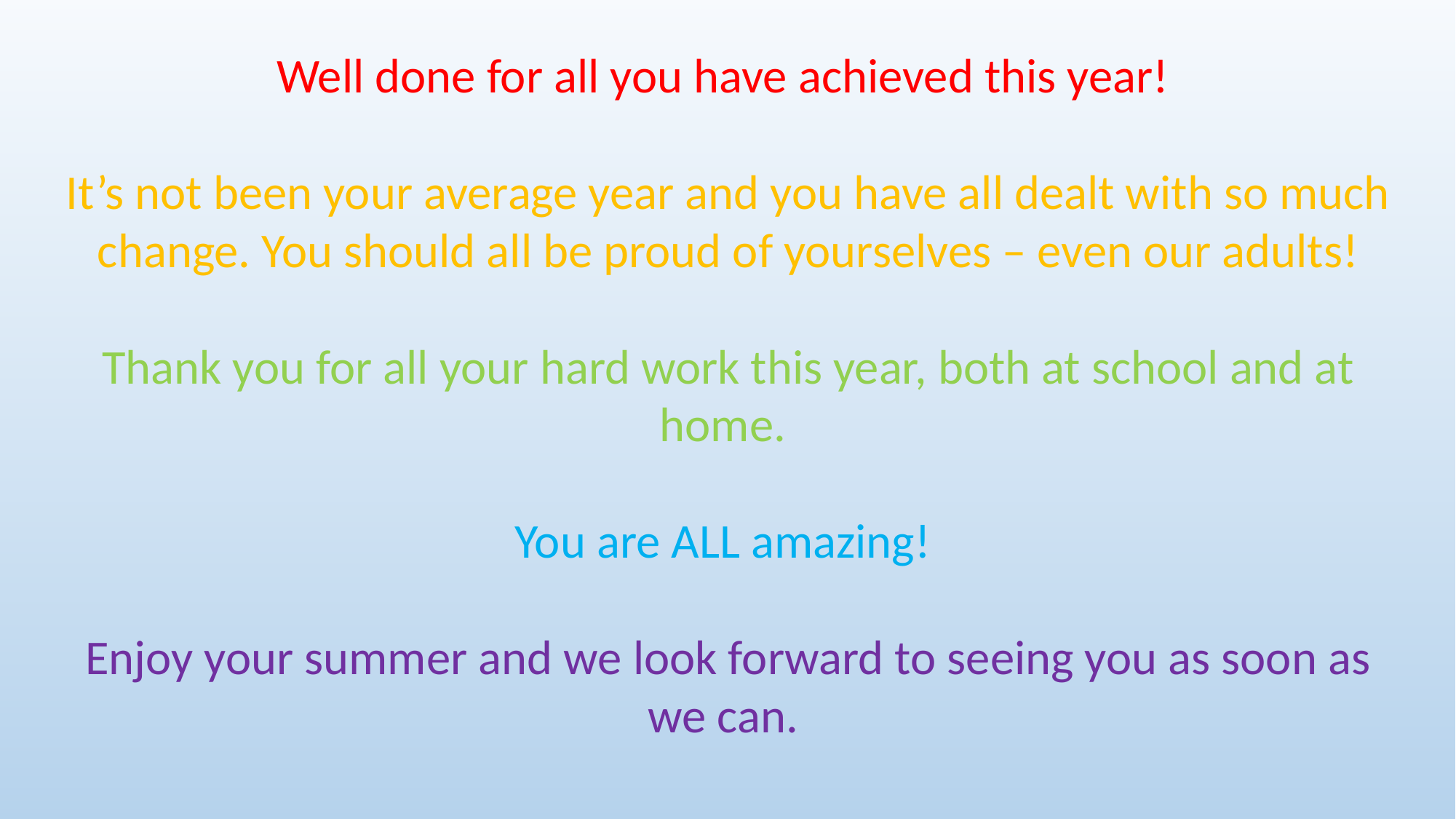

Well done for all you have achieved this year!

It’s not been your average year and you have all dealt with so much change. You should all be proud of yourselves – even our adults!

Thank you for all your hard work this year, both at school and at home.

You are ALL amazing!

Enjoy your summer and we look forward to seeing you as soon as we can.